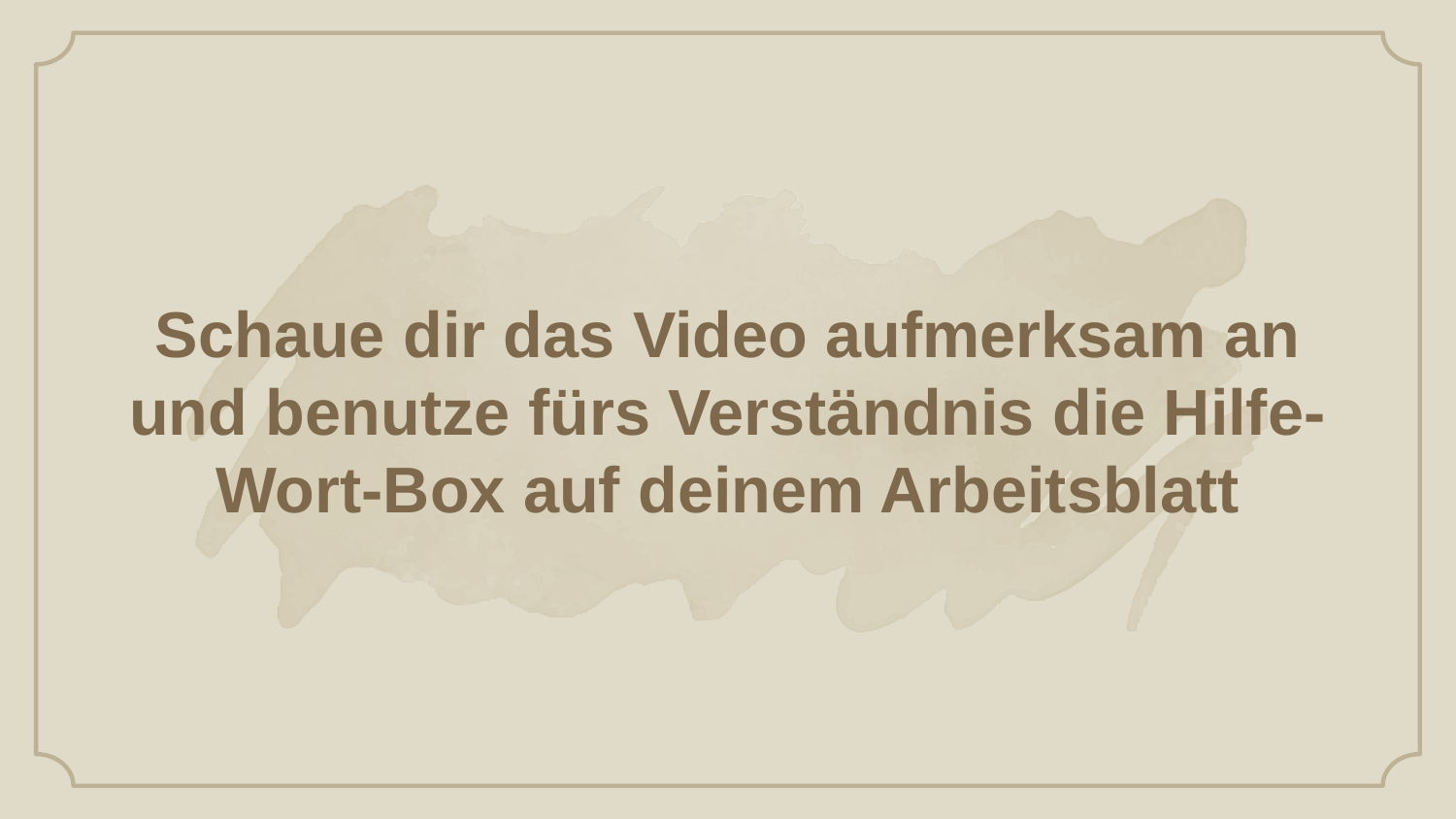

# Schaue dir das Video aufmerksam an und benutze fürs Verständnis die Hilfe-Wort-Box auf deinem Arbeitsblatt